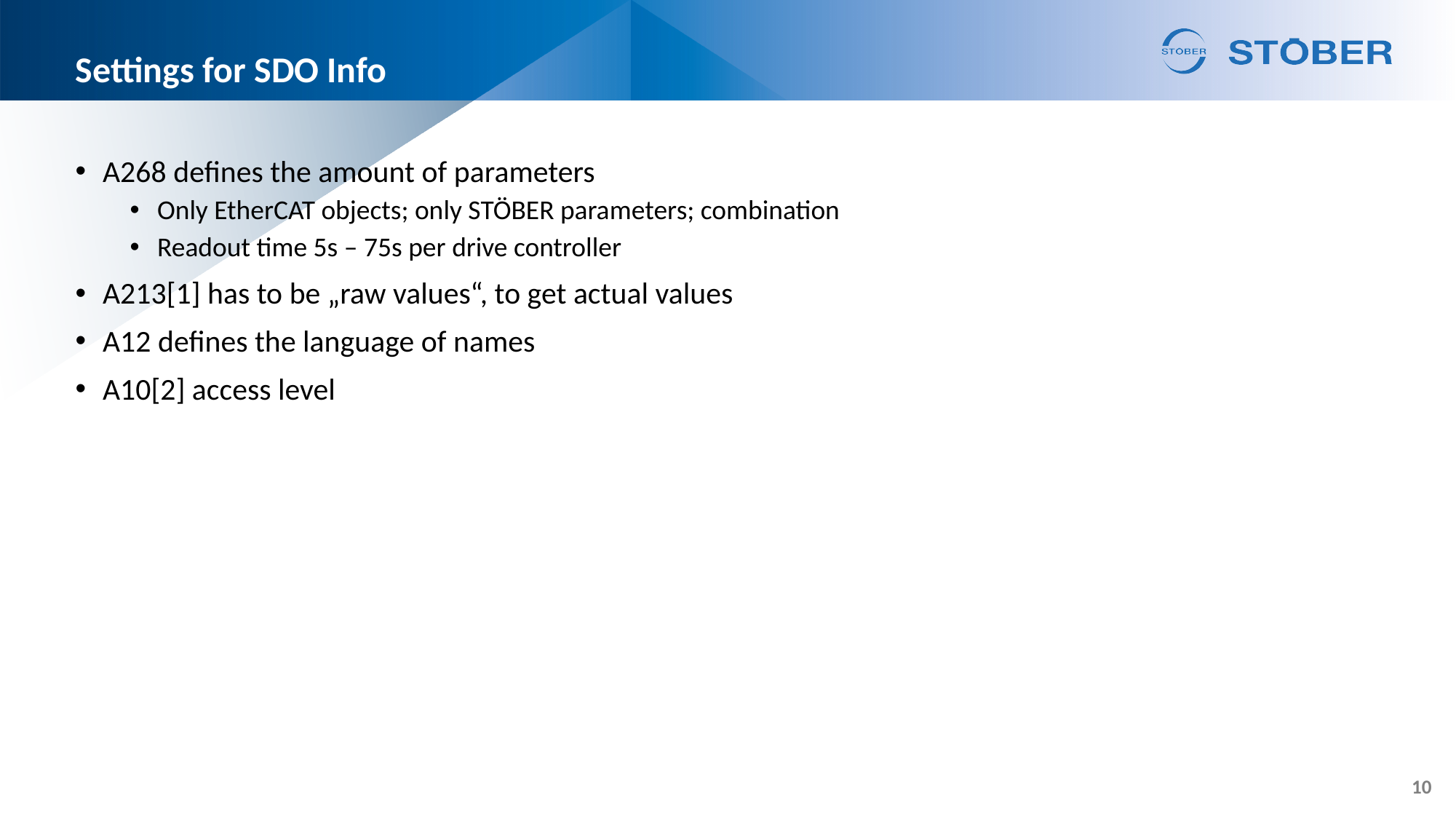

# Settings for SDO Info
A268 defines the amount of parameters
Only EtherCAT objects; only STÖBER parameters; combination
Readout time 5s – 75s per drive controller
A213[1] has to be „raw values“, to get actual values
A12 defines the language of names
A10[2] access level